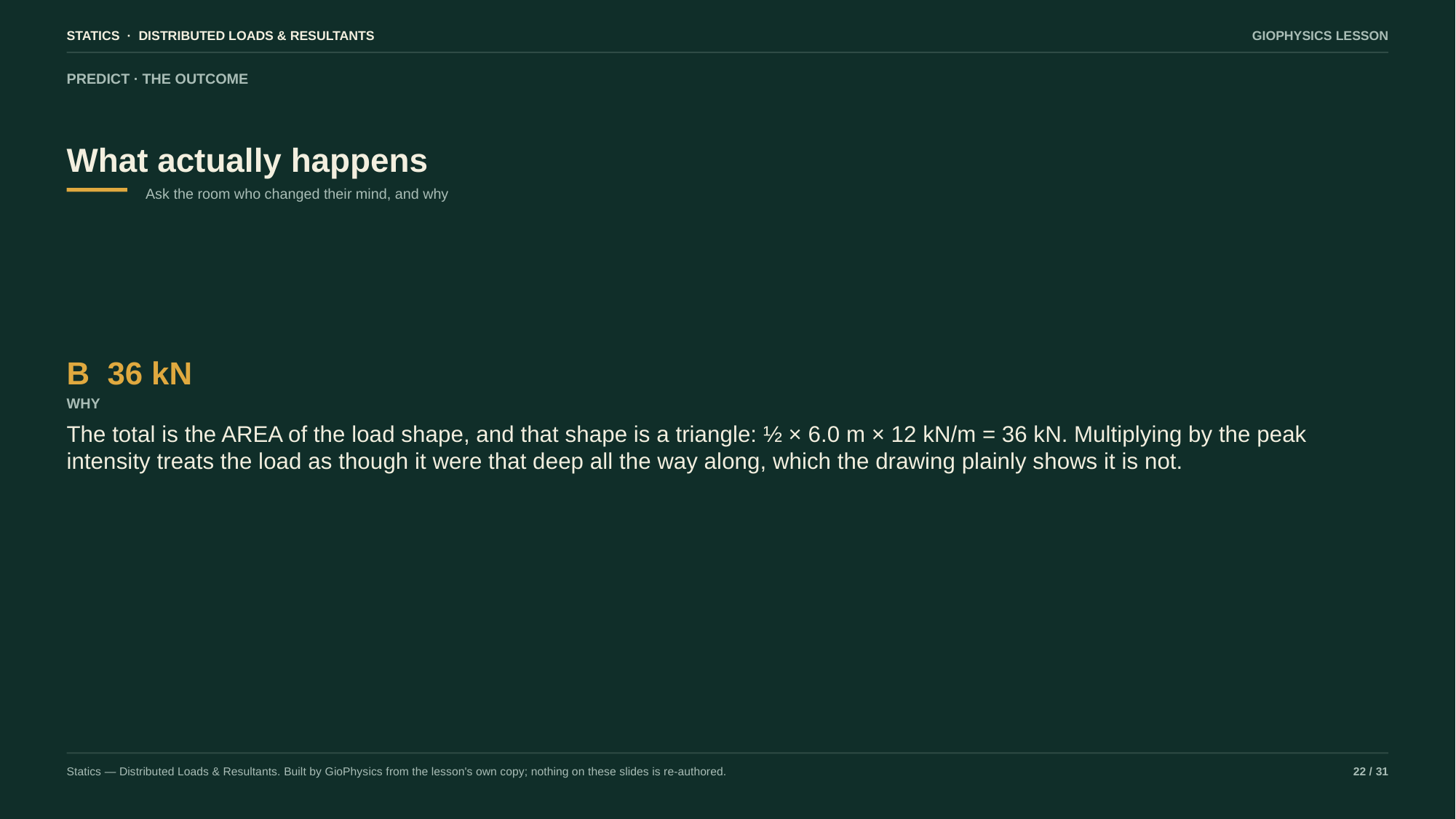

STATICS  ·  DISTRIBUTED LOADS & RESULTANTS
GIOPHYSICS LESSON

PREDICT · THE OUTCOME
What actually happens
Ask the room who changed their mind, and why

B  36 kN
WHY
The total is the AREA of the load shape, and that shape is a triangle: ½ × 6.0 m × 12 kN/m = 36 kN. Multiplying by the peak intensity treats the load as though it were that deep all the way along, which the drawing plainly shows it is not.

Statics — Distributed Loads & Resultants. Built by GioPhysics from the lesson's own copy; nothing on these slides is re-authored.
22 / 31